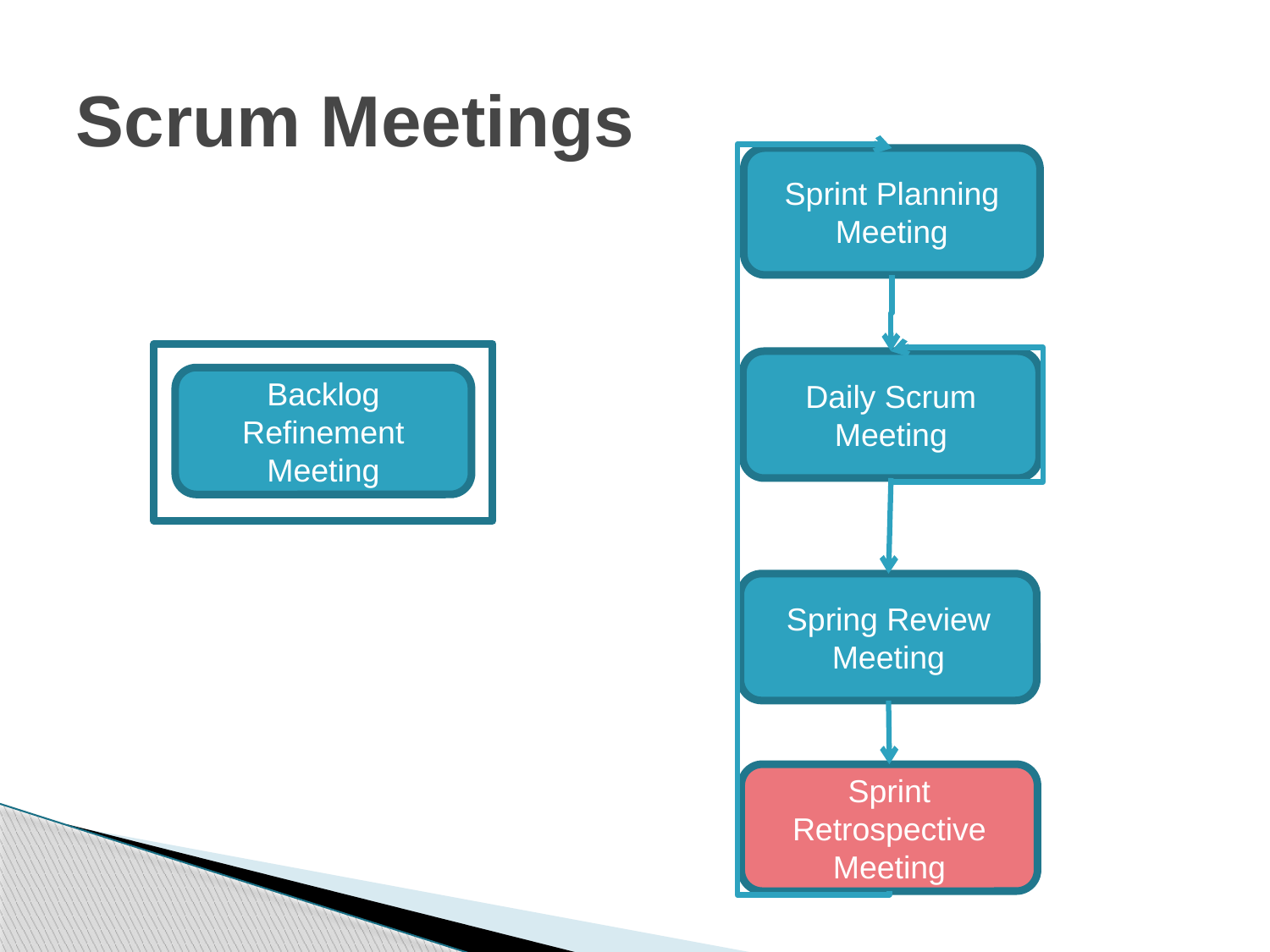

# Scrum Meetings
Sprint Planning Meeting
Daily Scrum Meeting
Spring Review Meeting
Sprint Retrospective Meeting

Backlog Refinement Meeting